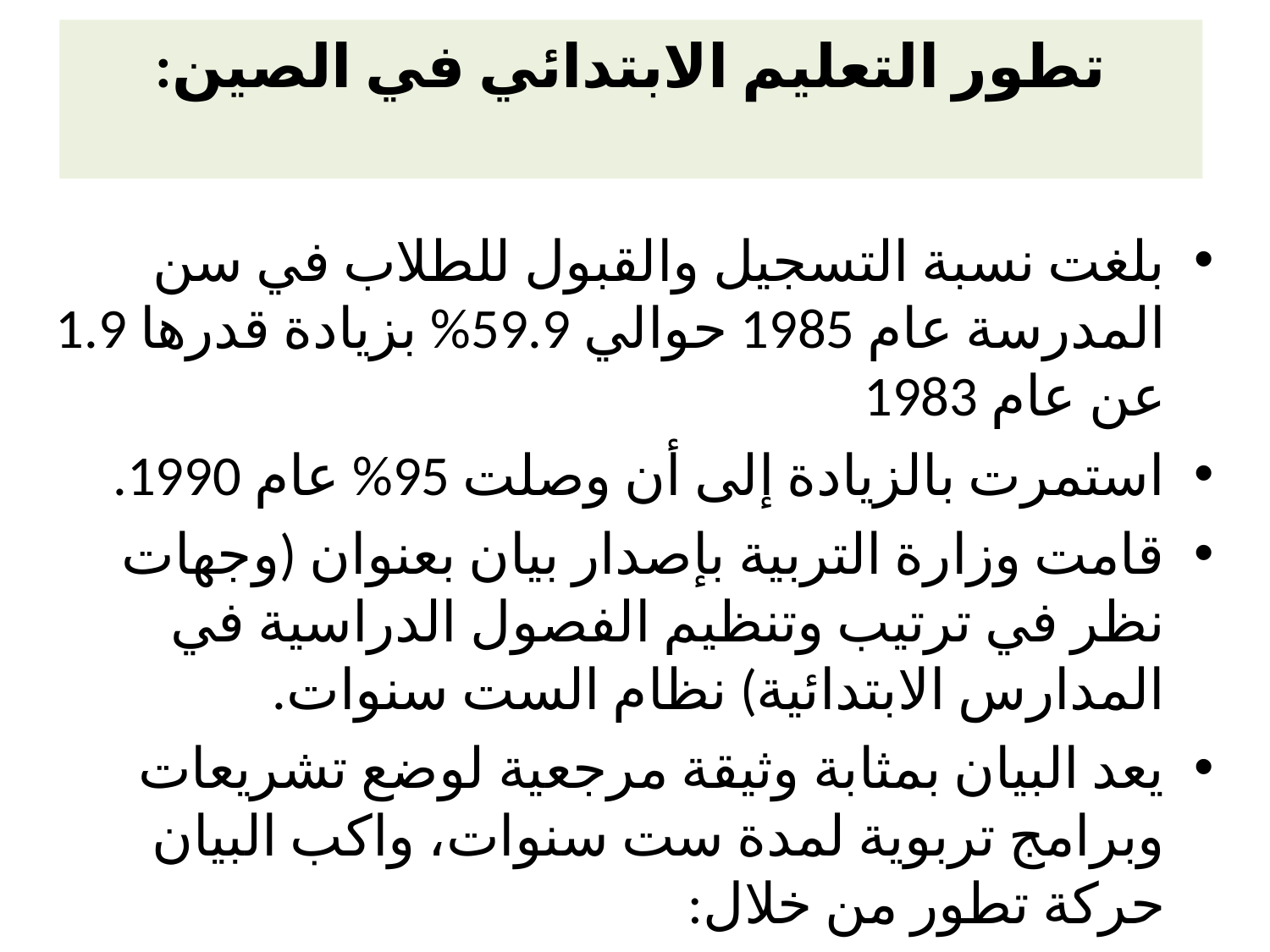

# تطور التعليم الابتدائي في الصين:
بلغت نسبة التسجيل والقبول للطلاب في سن المدرسة عام 1985 حوالي 59.9% بزيادة قدرها 1.9 عن عام 1983
استمرت بالزيادة إلى أن وصلت 95% عام 1990.
قامت وزارة التربية بإصدار بيان بعنوان (وجهات نظر في ترتيب وتنظيم الفصول الدراسية في المدارس الابتدائية) نظام الست سنوات.
يعد البيان بمثابة وثيقة مرجعية لوضع تشريعات وبرامج تربوية لمدة ست سنوات، واكب البيان حركة تطور من خلال: